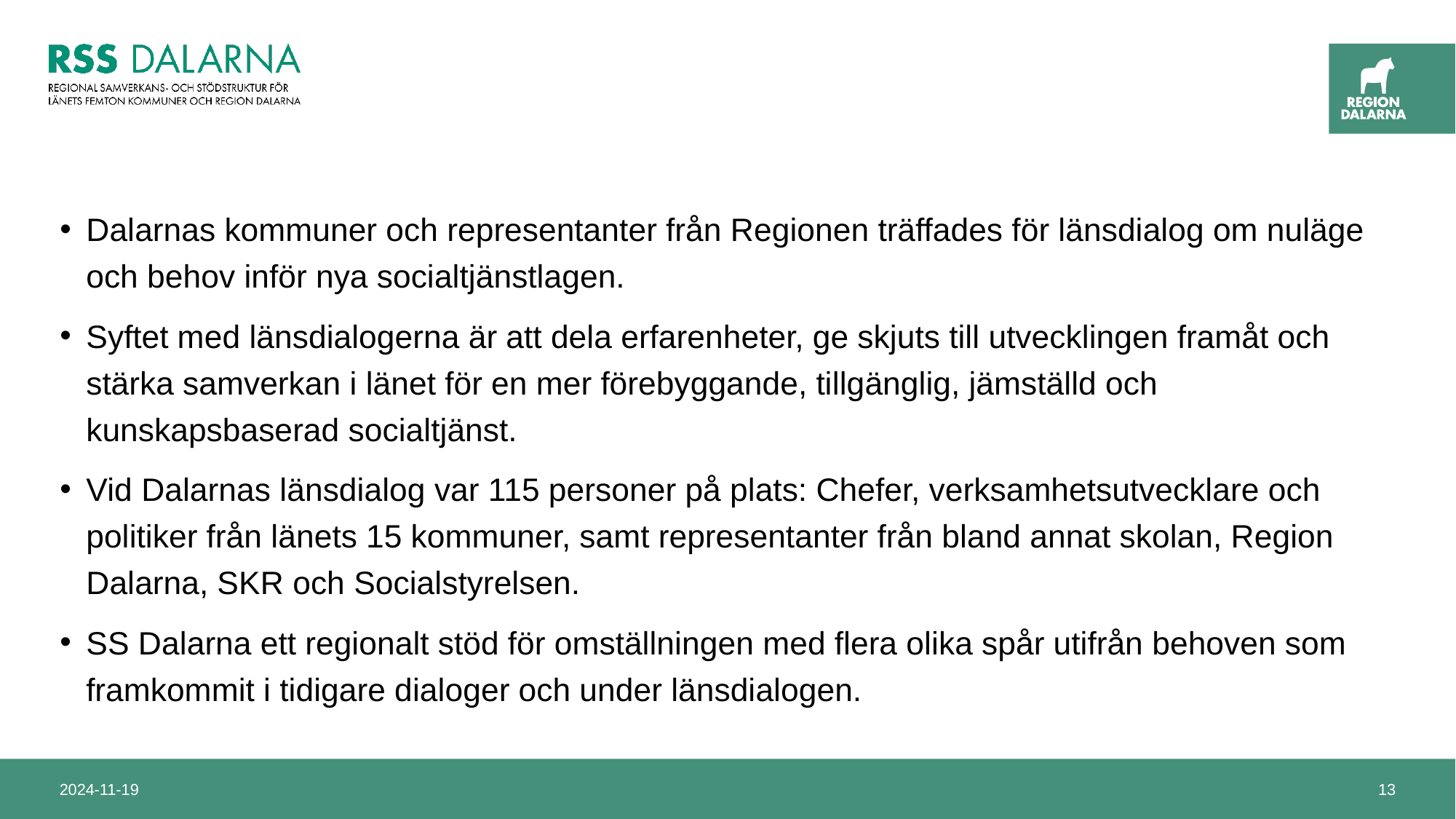

#
Dalarnas kommuner och representanter från Regionen träffades för länsdialog om nuläge och behov inför nya socialtjänstlagen.
Syftet med länsdialogerna är att dela erfarenheter, ge skjuts till utvecklingen framåt och stärka samverkan i länet för en mer förebyggande, tillgänglig, jämställd och kunskapsbaserad socialtjänst.
Vid Dalarnas länsdialog var 115 personer på plats: Chefer, verksamhetsutvecklare och politiker från länets 15 kommuner, samt representanter från bland annat skolan, Region Dalarna, SKR och Socialstyrelsen.
SS Dalarna ett regionalt stöd för omställningen med flera olika spår utifrån behoven som framkommit i tidigare dialoger och under länsdialogen.
2024-11-19

13